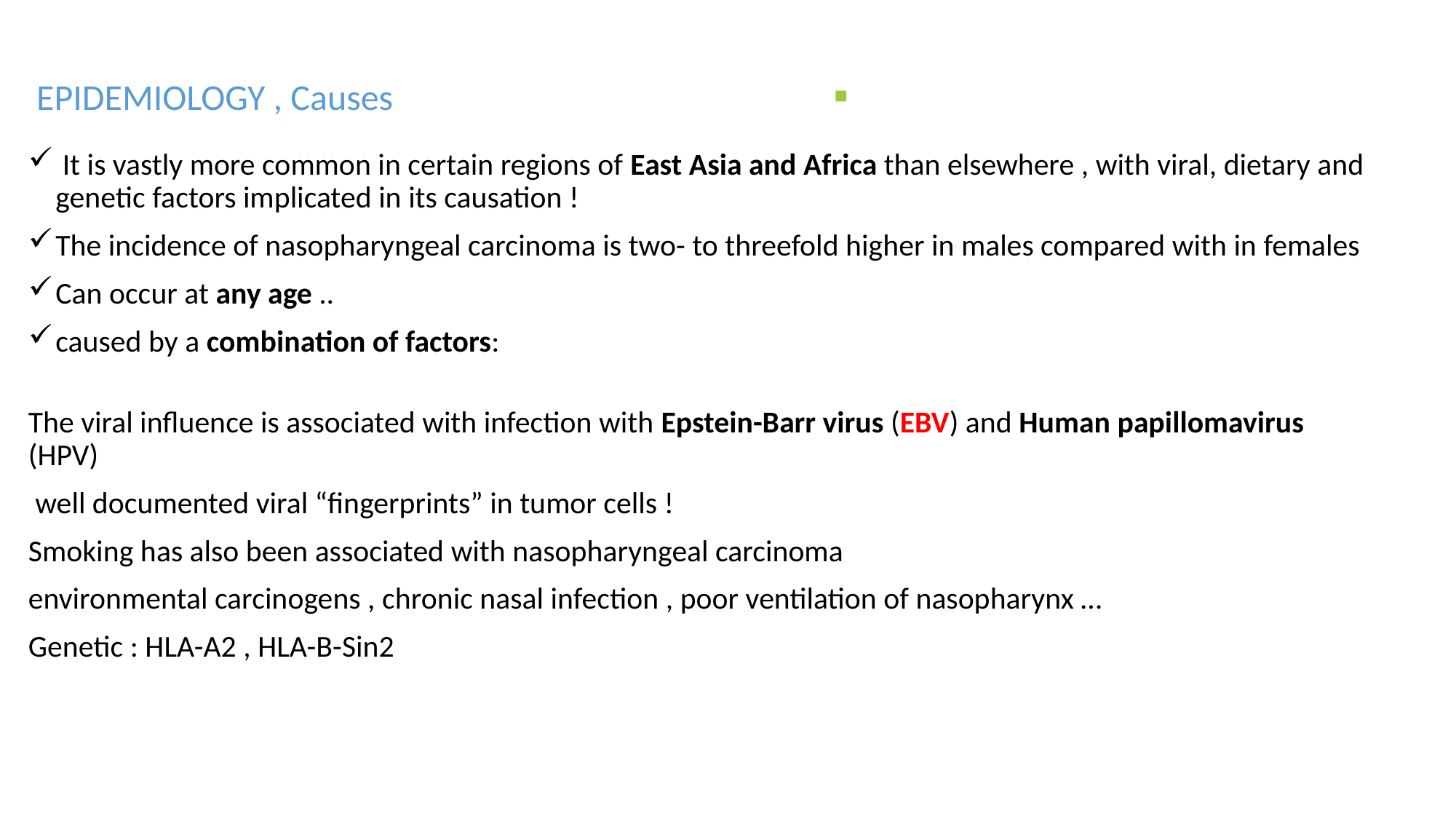

EPIDEMIOLOGY , Causes
 It is vastly more common in certain regions of East Asia and Africa than elsewhere , with viral, dietary and genetic factors implicated in its causation !
The incidence of nasopharyngeal carcinoma is two- to threefold higher in males compared with in females
Can occur at any age ..
caused by a combination of factors:
The viral influence is associated with infection with Epstein-Barr virus (EBV) and Human papillomavirus (HPV)
 well documented viral “fingerprints” in tumor cells !
Smoking has also been associated with nasopharyngeal carcinoma
environmental carcinogens , chronic nasal infection , poor ventilation of nasopharynx …
Genetic : HLA-A2 , HLA-B-Sin2